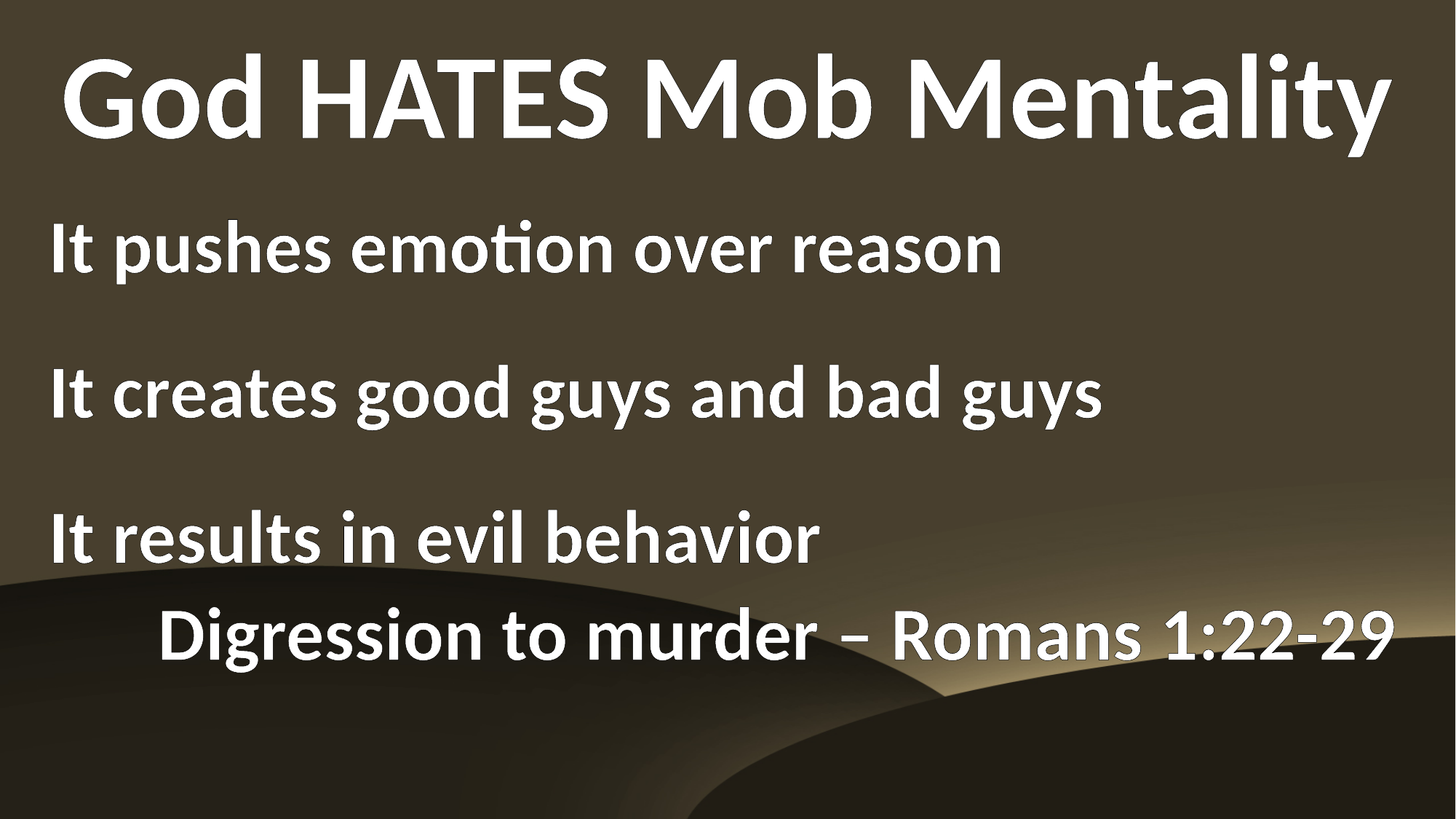

God HATES Mob Mentality
It pushes emotion over reason

It creates good guys and bad guys

It results in evil behavior
	Digression to murder – Romans 1:22-29